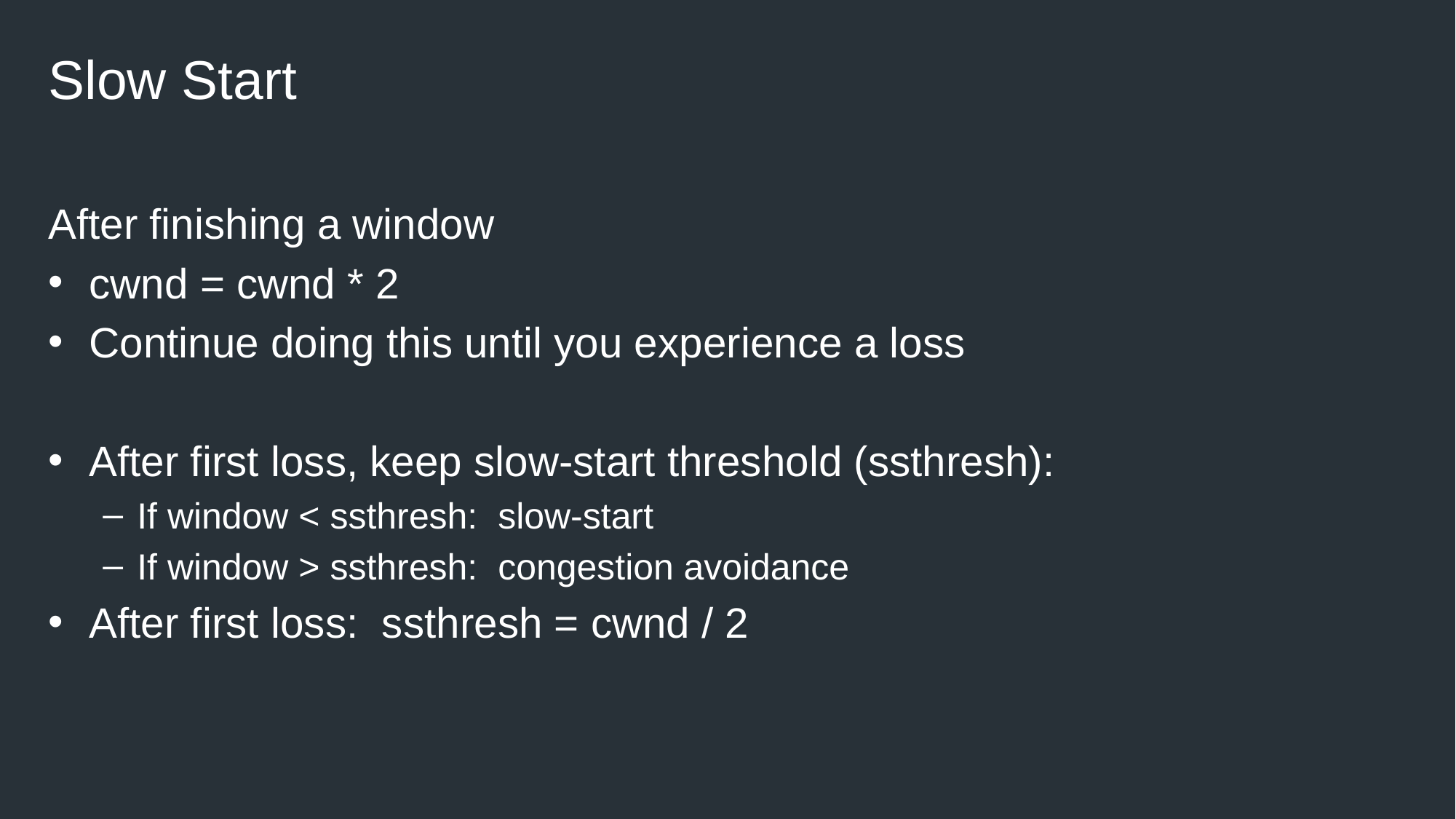

# Slow Start
After finishing a window
cwnd = cwnd * 2
Continue doing this until you experience a loss

After first loss, keep slow-start threshold (ssthresh):
If window < ssthresh:  slow-start
If window > ssthresh:  congestion avoidance
After first loss:  ssthresh = cwnd / 2